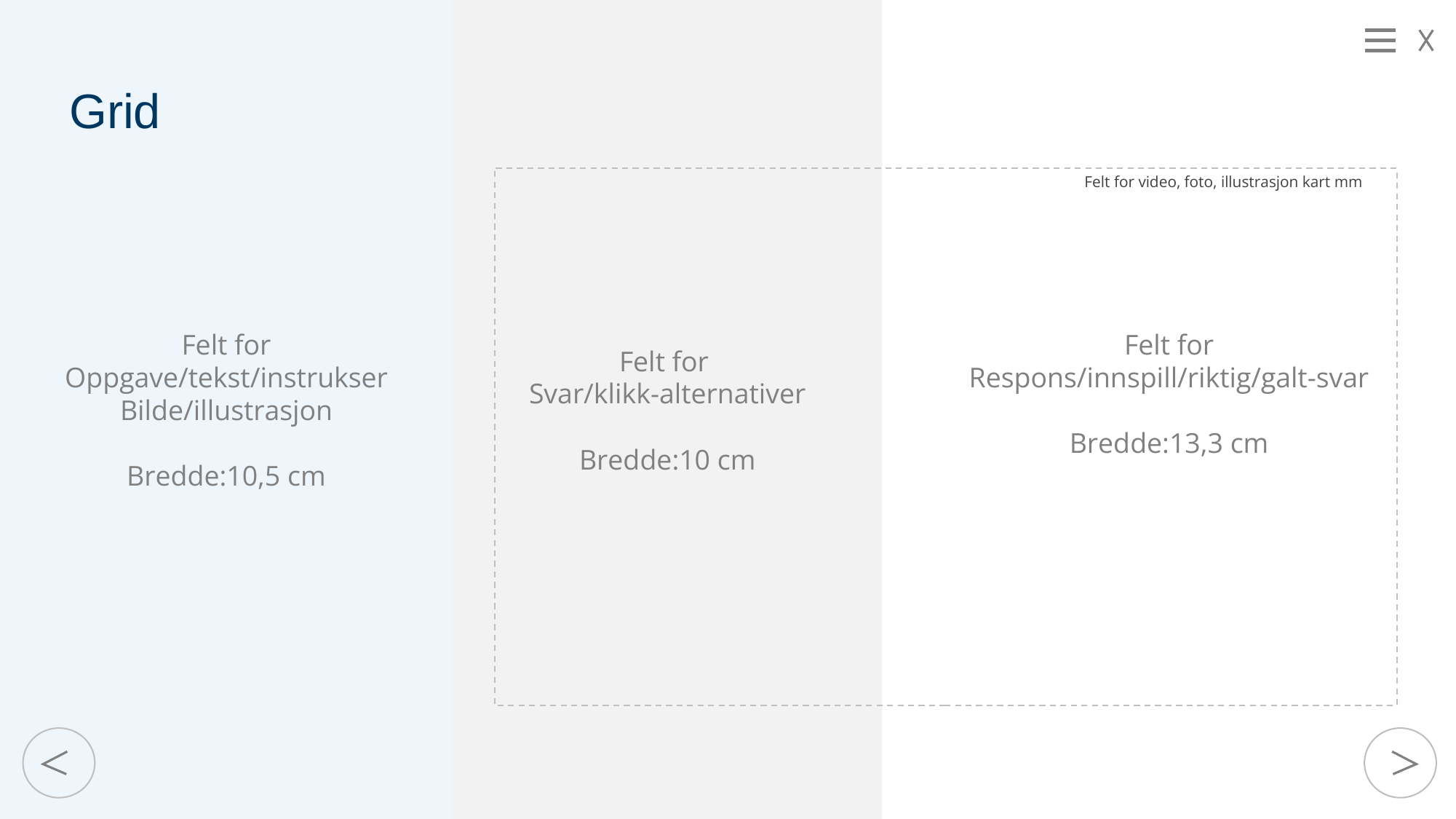

Felt for
Oppgave/tekst/instrukser
Bilde/illustrasjon

Bredde:10,5 cm
Felt for
Svar/klikk-alternativer

Bredde:10 cm
Felt for
Respons/innspill/riktig/galt-svar

Bredde:13,3 cm

Grid
Felt for video, foto, illustrasjon kart mm